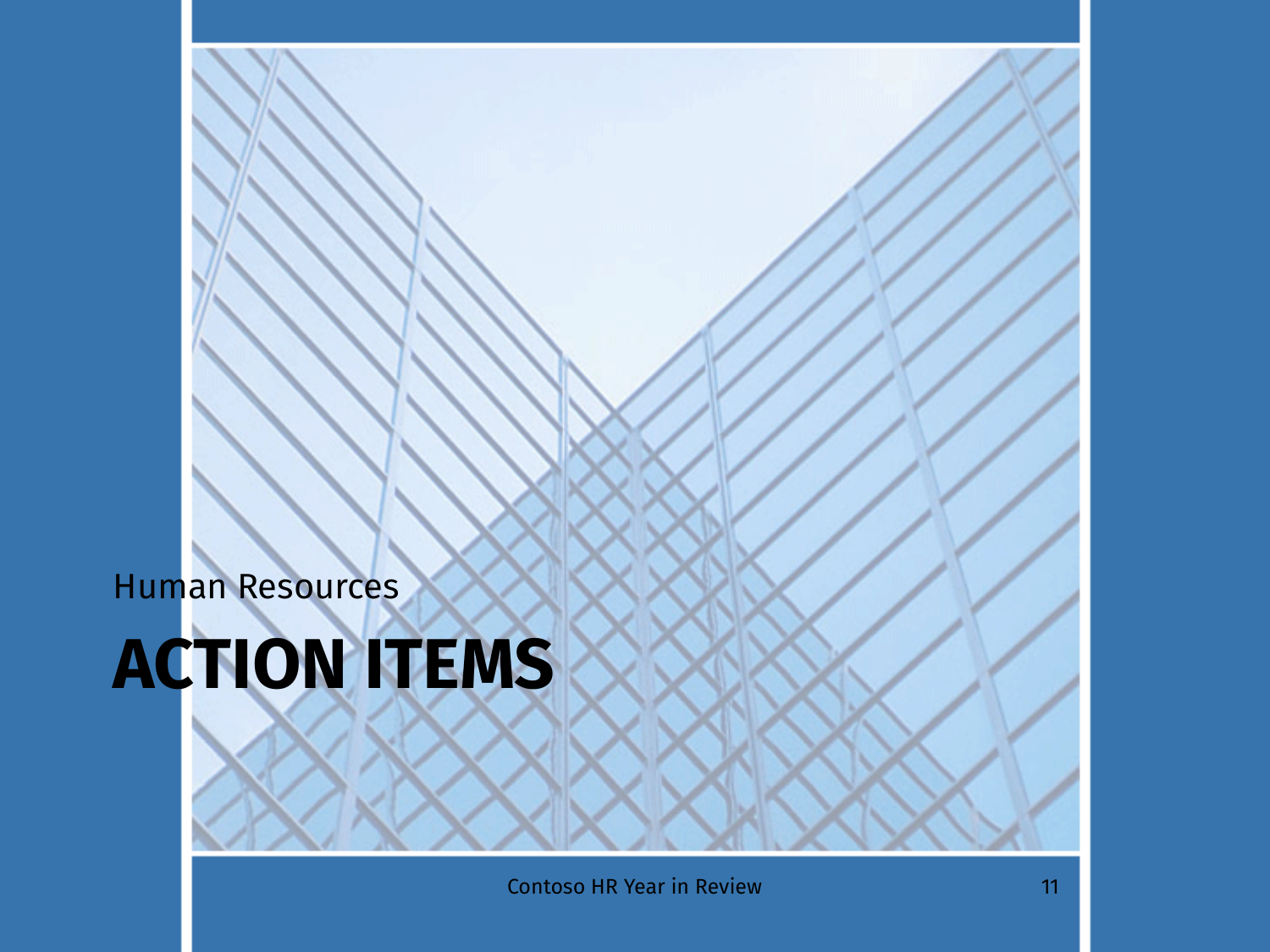

Human Resources
# Action items
Contoso HR Year in Review
11